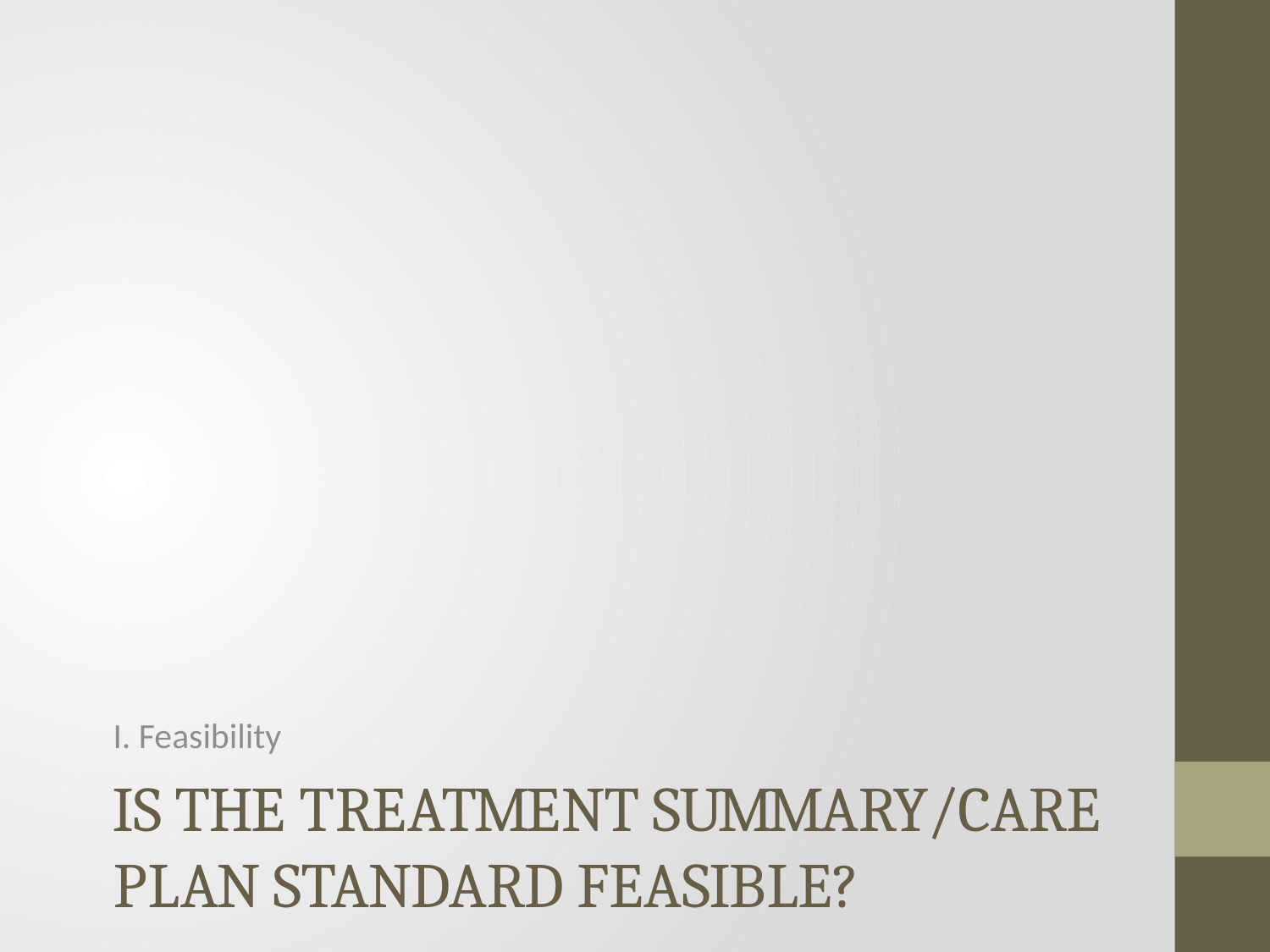

I. Feasibility
# Is the treatment summary/care plan standard feasible?